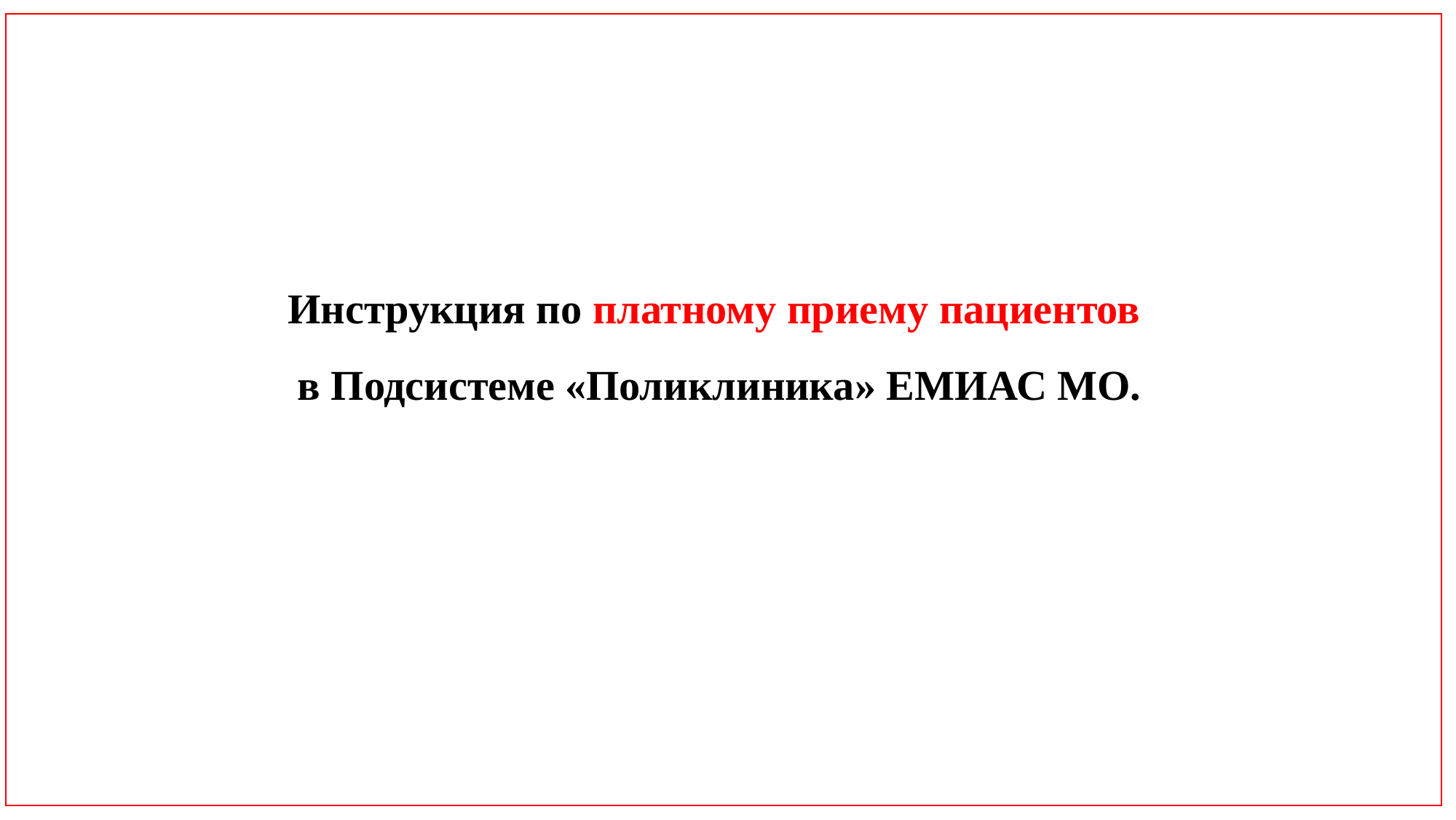

# Инструкция по платному приему пациентов в Подсистеме «Поликлиника» ЕМИАС МО.